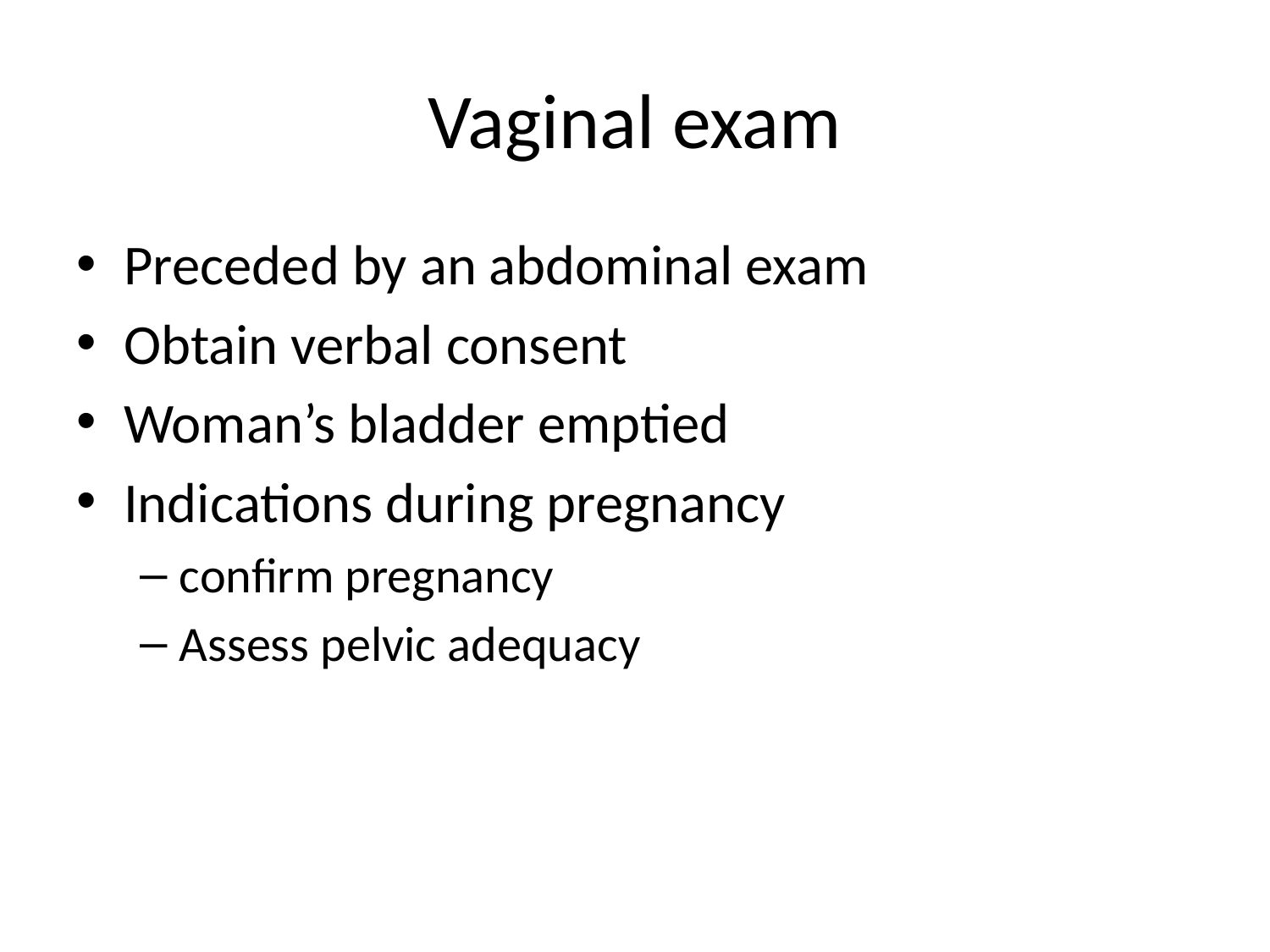

# Vaginal exam
Preceded by an abdominal exam
Obtain verbal consent
Woman’s bladder emptied
Indications during pregnancy
confirm pregnancy
Assess pelvic adequacy